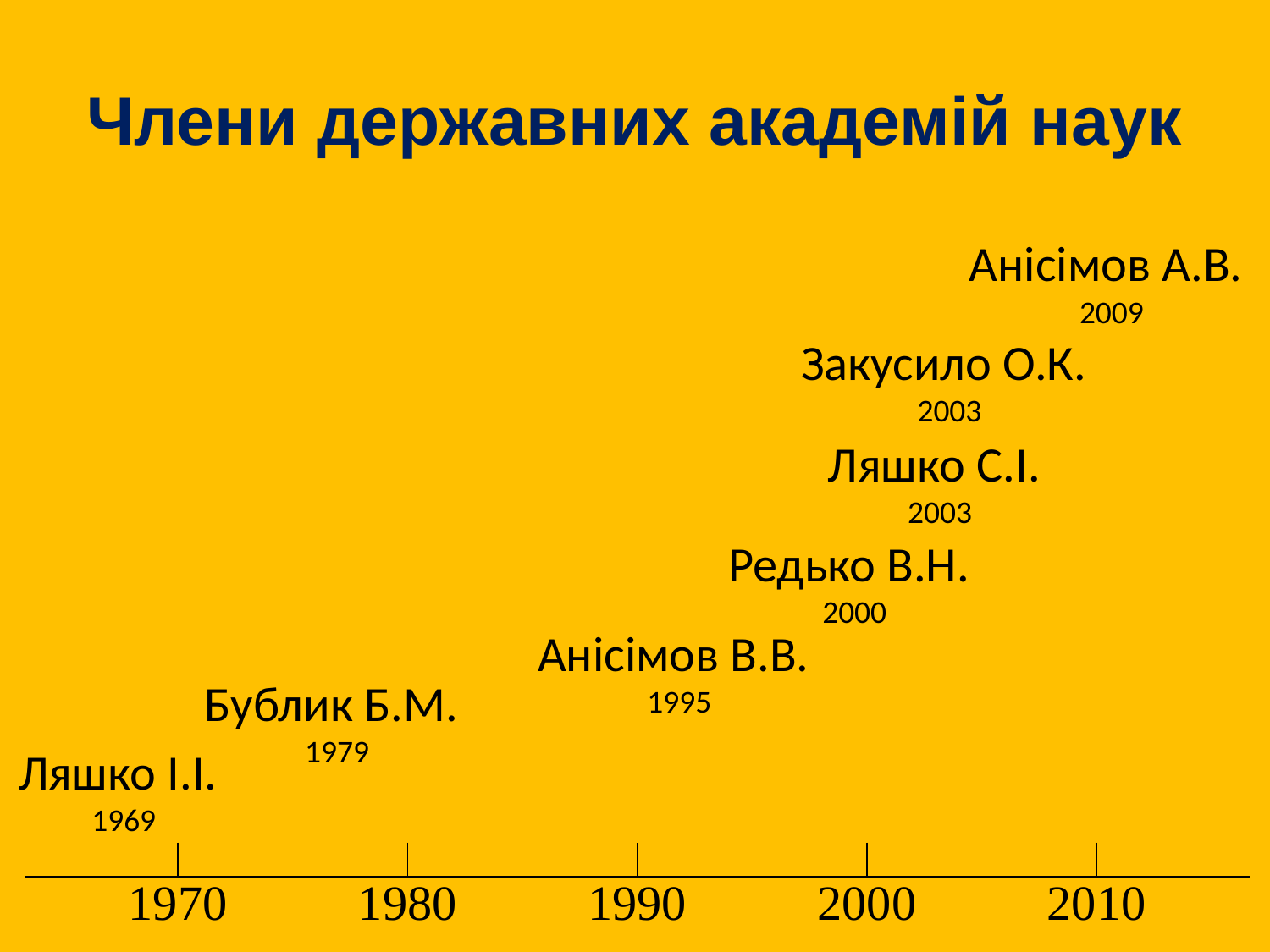

# Члени державних академій наук
Анісімов А.В.
2009
Закусило О.К.
2003
Ляшко С.І.
2003
Редько В.Н.
2000
Анісімов В.В.
1995
Бублик Б.М.
1979
Ляшко І.І.
1969
|  |  |  |  |  |  |  |  |  |  |  |  |  |  |  |  |
| --- | --- | --- | --- | --- | --- | --- | --- | --- | --- | --- | --- | --- | --- | --- | --- |
|  | 1970 |  |  | 1980 |  |  | 1990 |  |  | 2000 |  |  | 2010 |  |  |